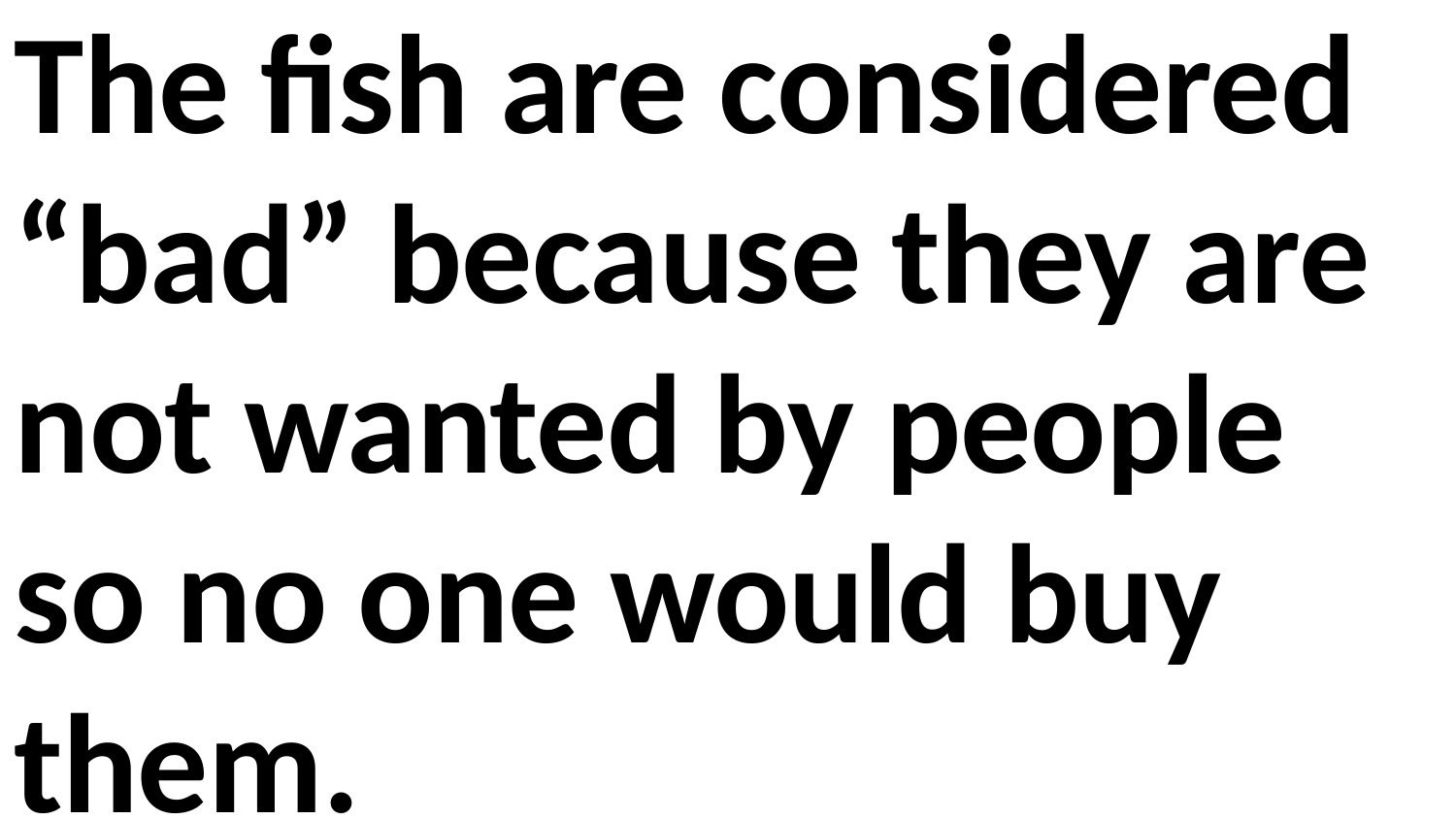

The fish are considered “bad” because they are not wanted by people so no one would buy them.